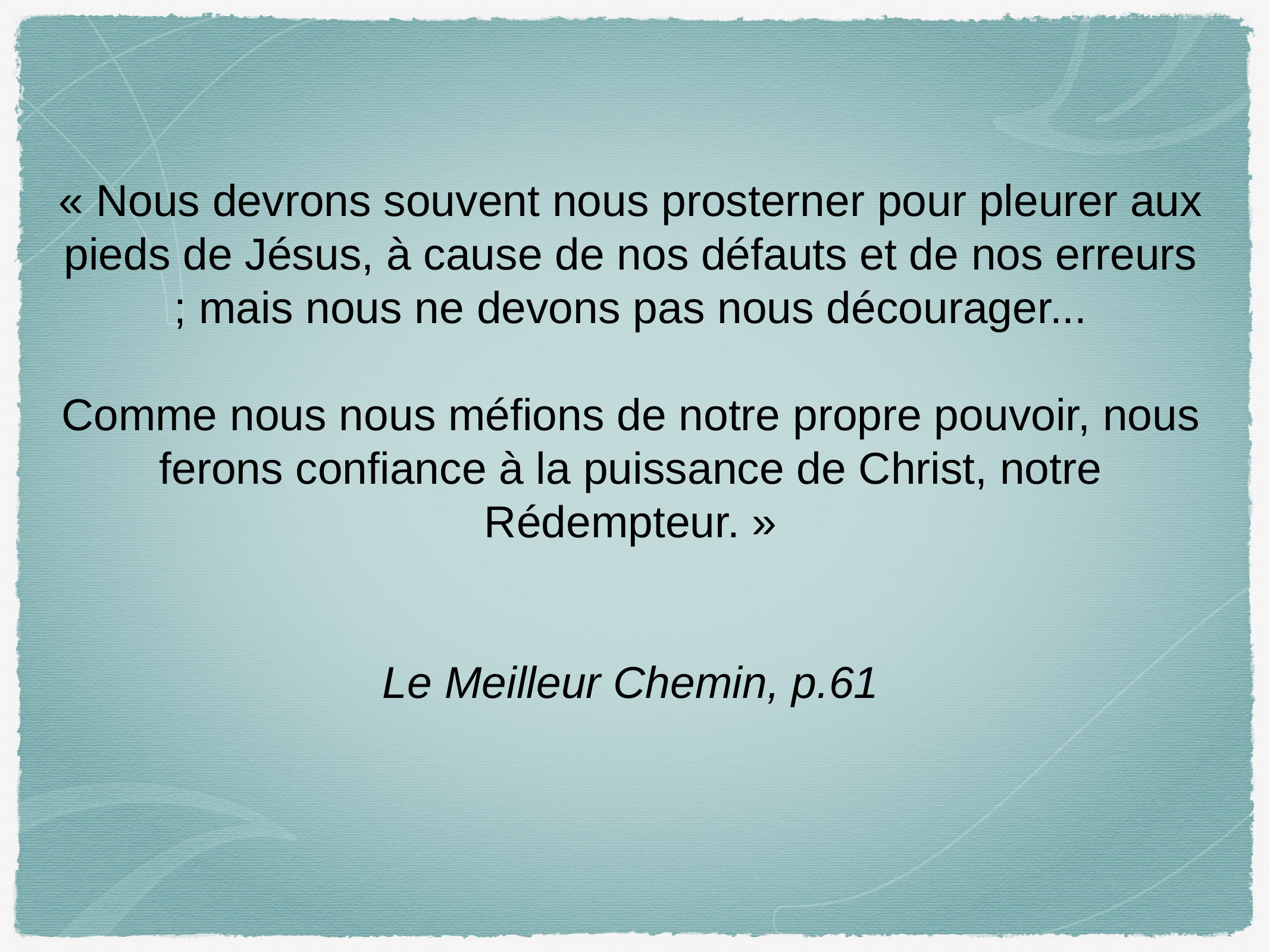

« Nous devrons souvent nous prosterner pour pleurer aux pieds de Jésus, à cause de nos défauts et de nos erreurs ; mais nous ne devons pas nous décourager...

Comme nous nous méfions de notre propre pouvoir, nous ferons confiance à la puissance de Christ, notre Rédempteur. »

Le Meilleur Chemin, p.61